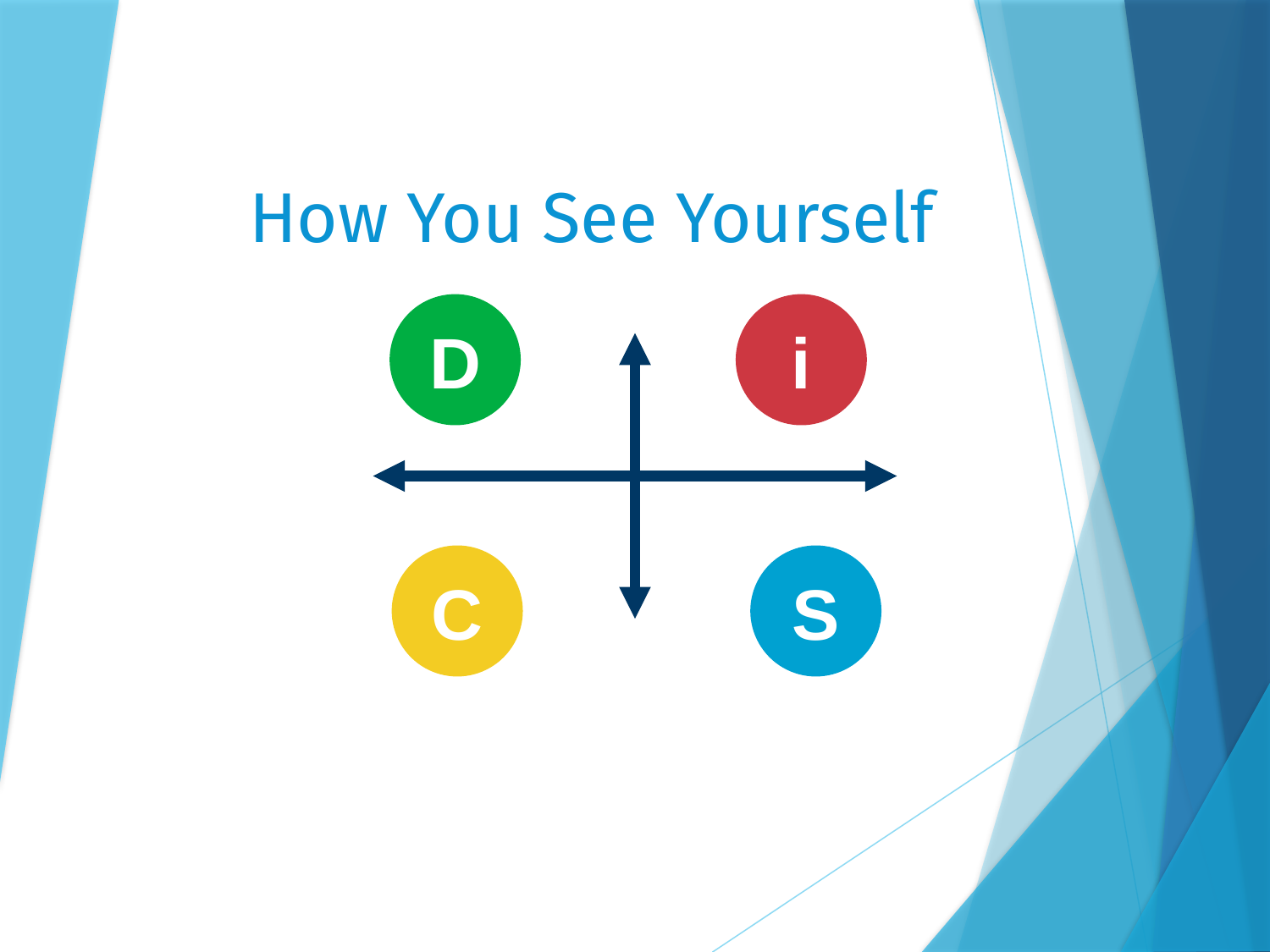

How You See Yourself

D

i

C

S